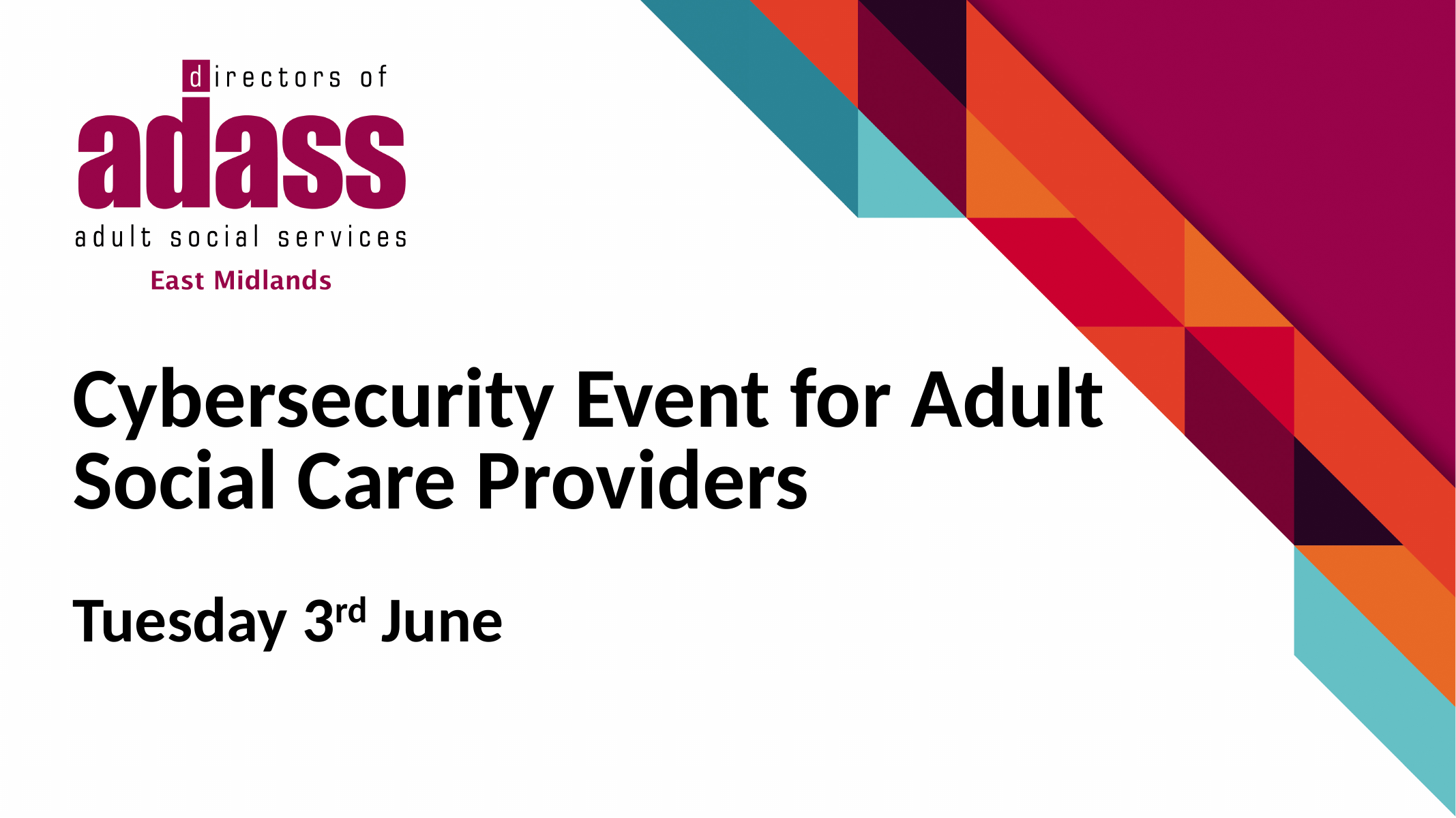

Cybersecurity Event for Adult Social Care Providers

Tuesday 3rd June